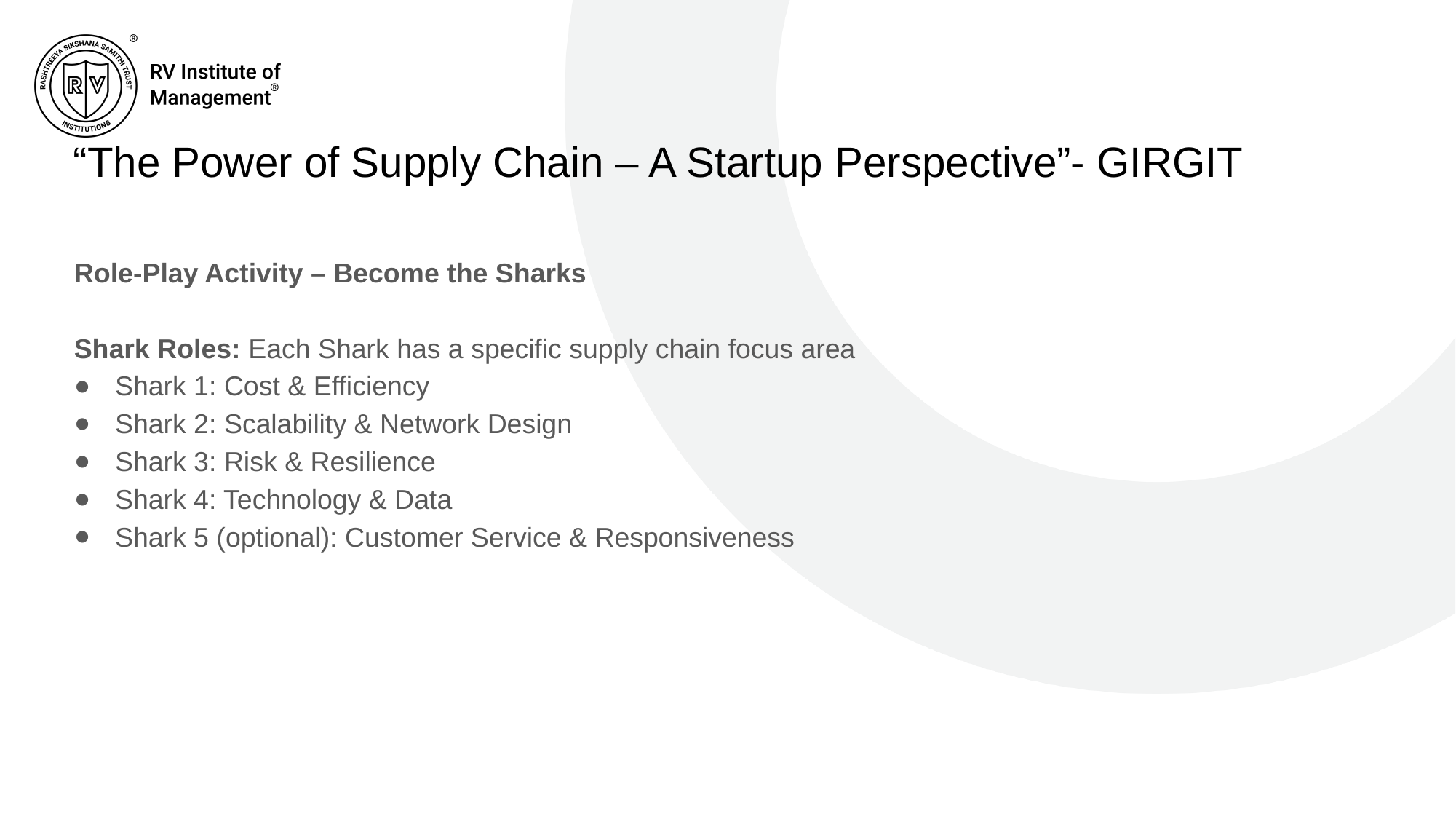

# “The Power of Supply Chain – A Startup Perspective”- GIRGIT
Role-Play Activity – Become the Sharks

Shark Roles: Each Shark has a specific supply chain focus area
Shark 1: Cost & Efficiency
Shark 2: Scalability & Network Design
Shark 3: Risk & Resilience
Shark 4: Technology & Data
Shark 5 (optional): Customer Service & Responsiveness